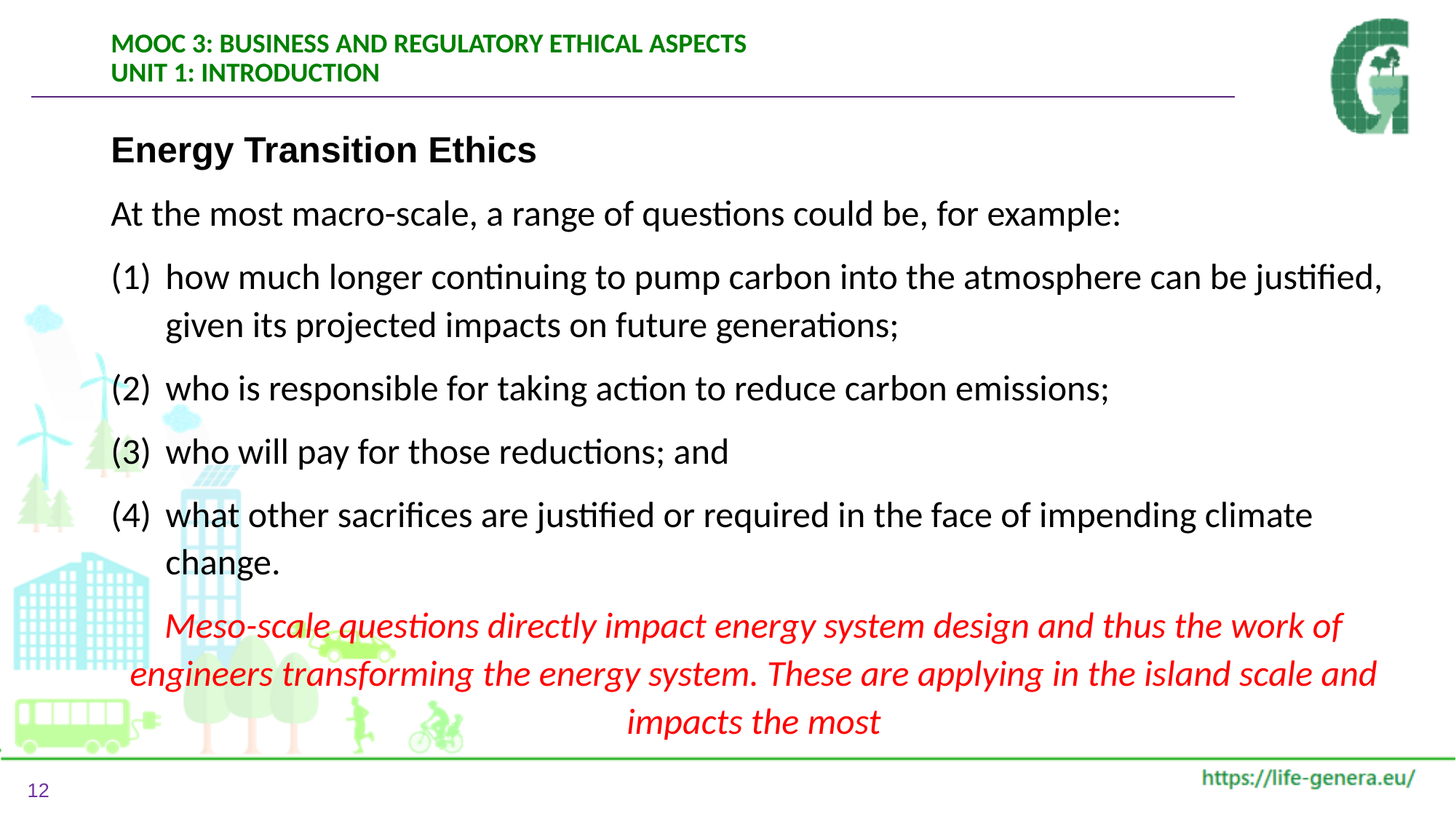

# MOOC 3: BUSINESS AND REGULATORY ETHICAL ASPECTS UNIT 1: INTRODUCTION
Energy Transition Ethics
At the most macro-scale, a range of questions could be, for example:
how much longer continuing to pump carbon into the atmosphere can be justified, given its projected impacts on future generations;
who is responsible for taking action to reduce carbon emissions;
who will pay for those reductions; and
what other sacrifices are justified or required in the face of impending climate change.
Meso-scale questions directly impact energy system design and thus the work of engineers transforming the energy system. These are applying in the island scale and impacts the most
12